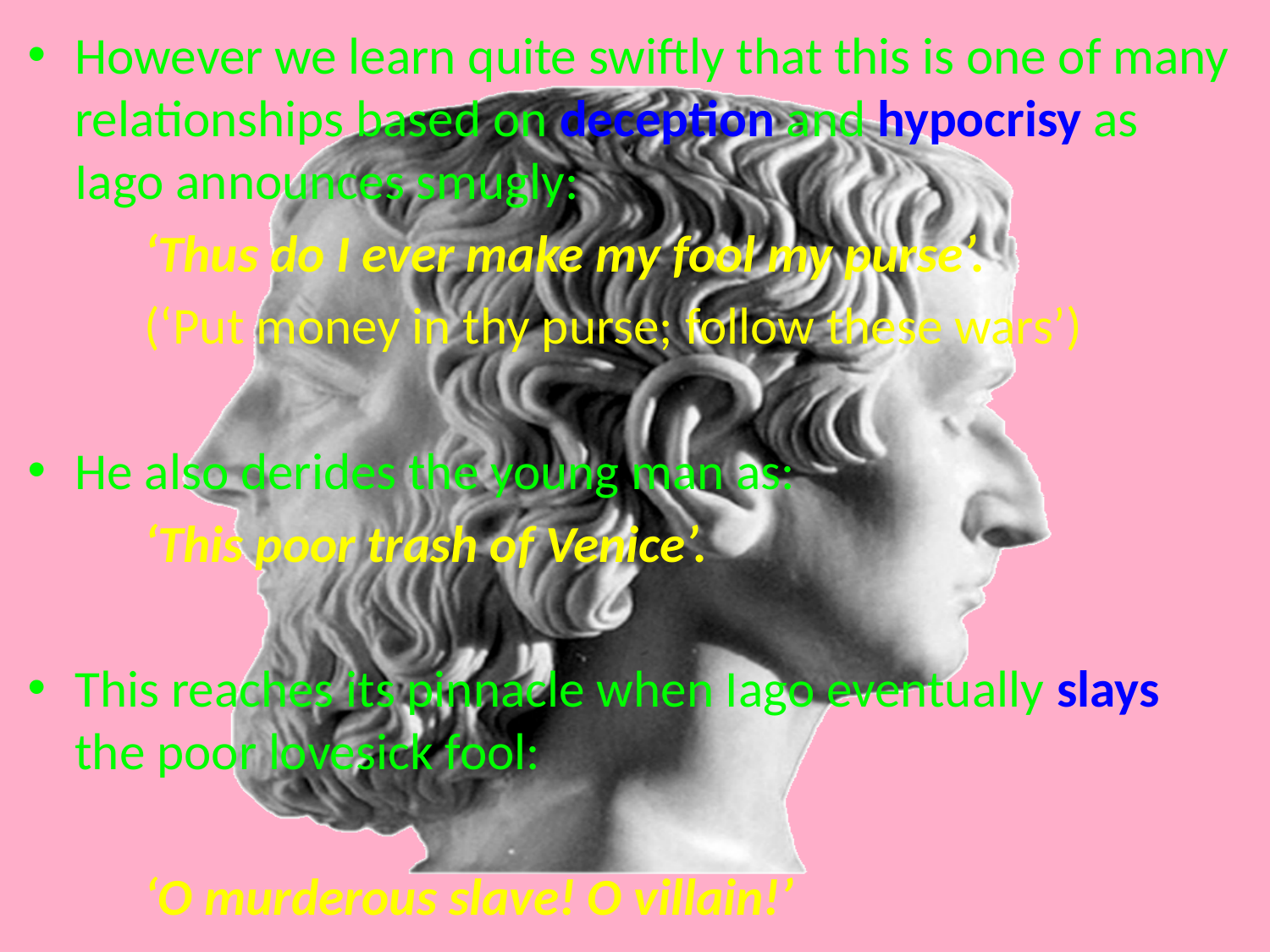

However we learn quite swiftly that this is one of many relationships based on deception and hypocrisy as Iago announces smugly:
	‘Thus do I ever make my fool my purse’.
	(‘Put money in thy purse; follow these wars’)

He also derides the young man as:
	‘This poor trash of Venice’.

This reaches its pinnacle when Iago eventually slays the poor lovesick fool:

	‘O murderous slave! O villain!’